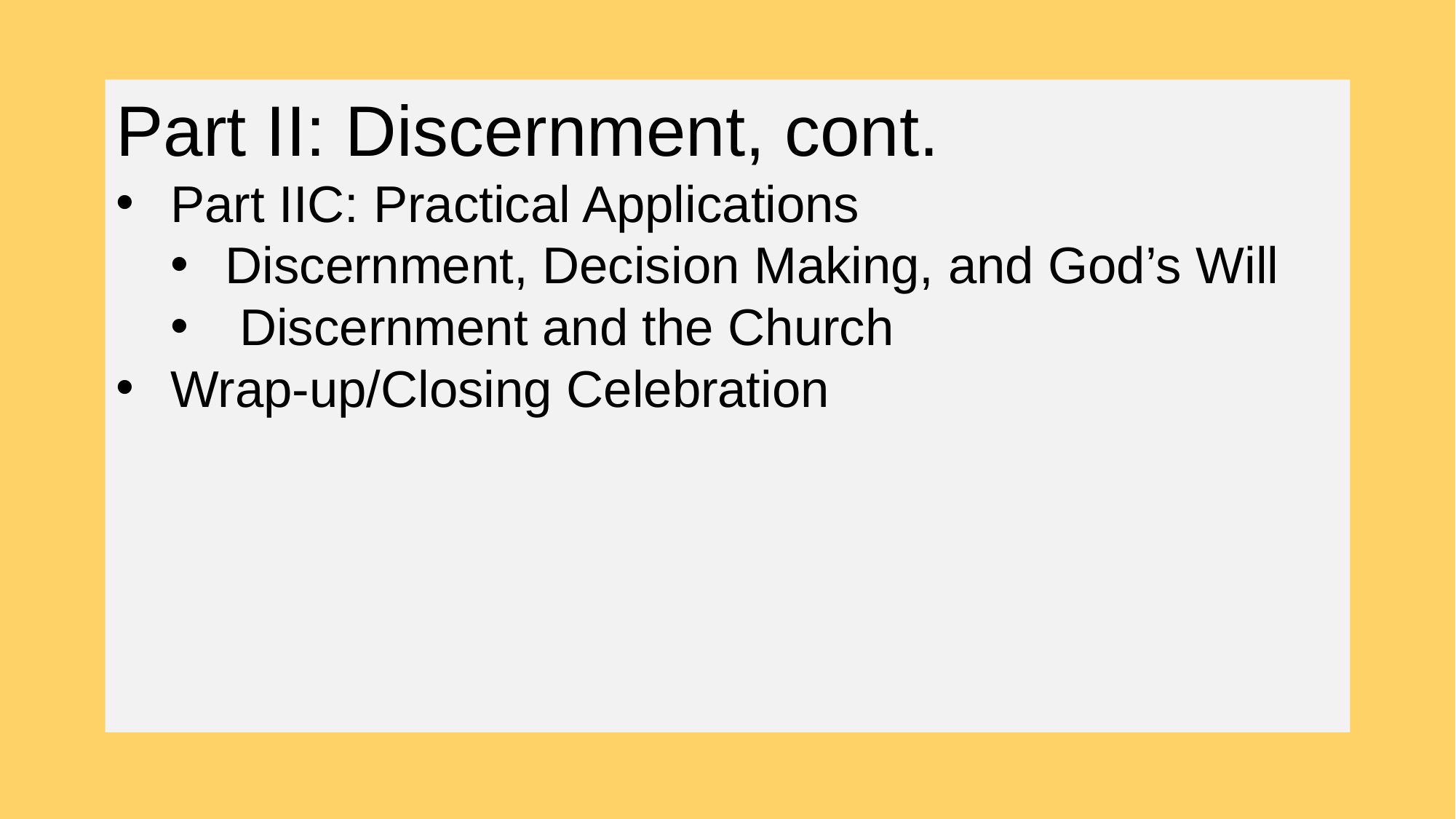

Part II: Discernment, cont.
Part IIC: Practical Applications
Discernment, Decision Making, and God’s Will
 Discernment and the Church
Wrap-up/Closing Celebration